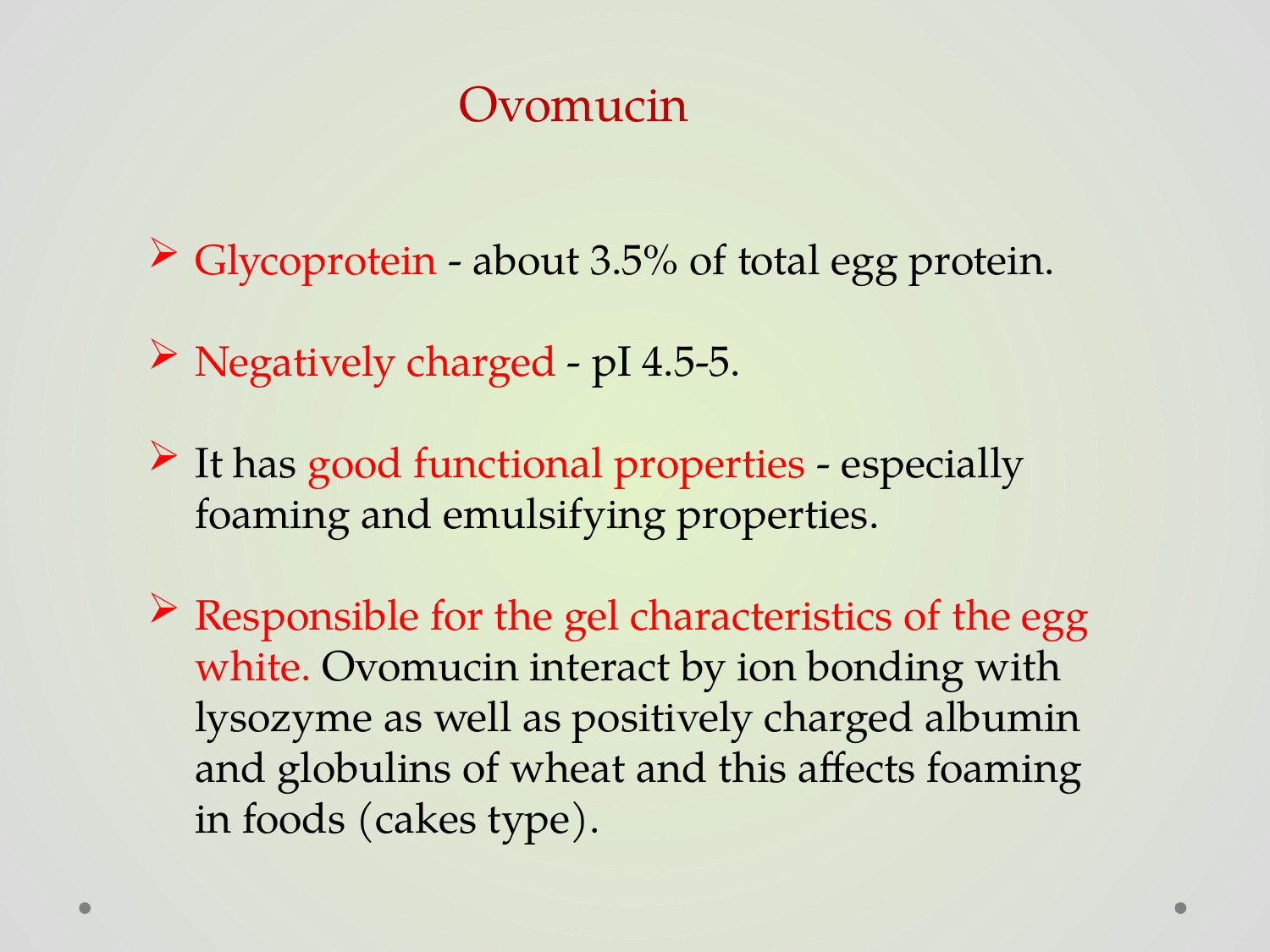

Ovomucin
Glycoprotein - about 3.5% of total egg protein.

Negatively charged - pI 4.5-5.

It has good functional properties - especially foaming and emulsifying properties.

Responsible for the gel characteristics of the egg white. Ovomucin interact by ion bonding with lysozyme as well as positively charged albumin and globulins of wheat and this affects foaming in foods (cakes type).